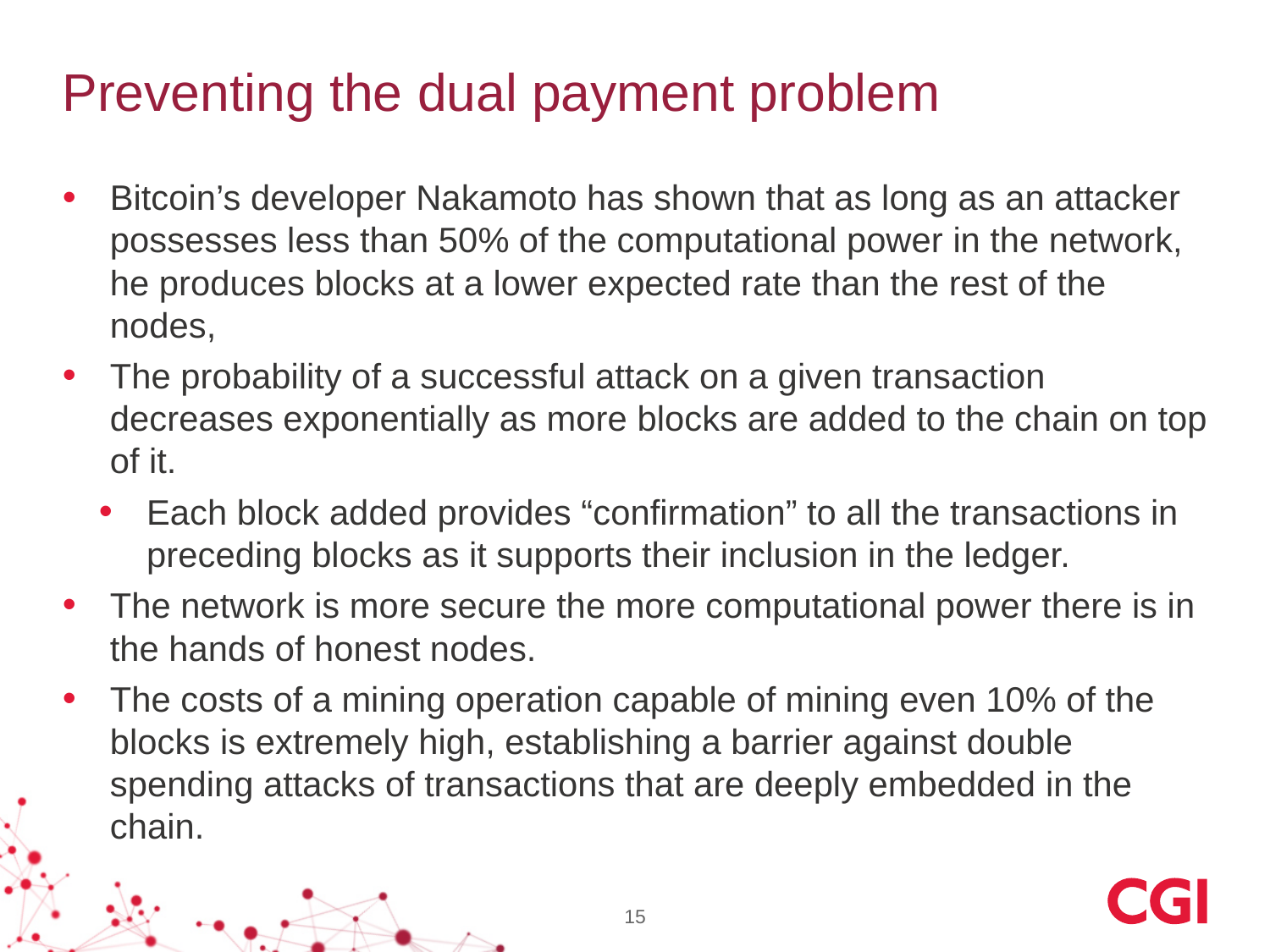

# Preventing the dual payment problem
Bitcoin’s developer Nakamoto has shown that as long as an attacker possesses less than 50% of the computational power in the network, he produces blocks at a lower expected rate than the rest of the nodes,
The probability of a successful attack on a given transaction decreases exponentially as more blocks are added to the chain on top of it.
Each block added provides “confirmation” to all the transactions in preceding blocks as it supports their inclusion in the ledger.
The network is more secure the more computational power there is in the hands of honest nodes.
The costs of a mining operation capable of mining even 10% of the blocks is extremely high, establishing a barrier against double spending attacks of transactions that are deeply embedded in the chain.
15